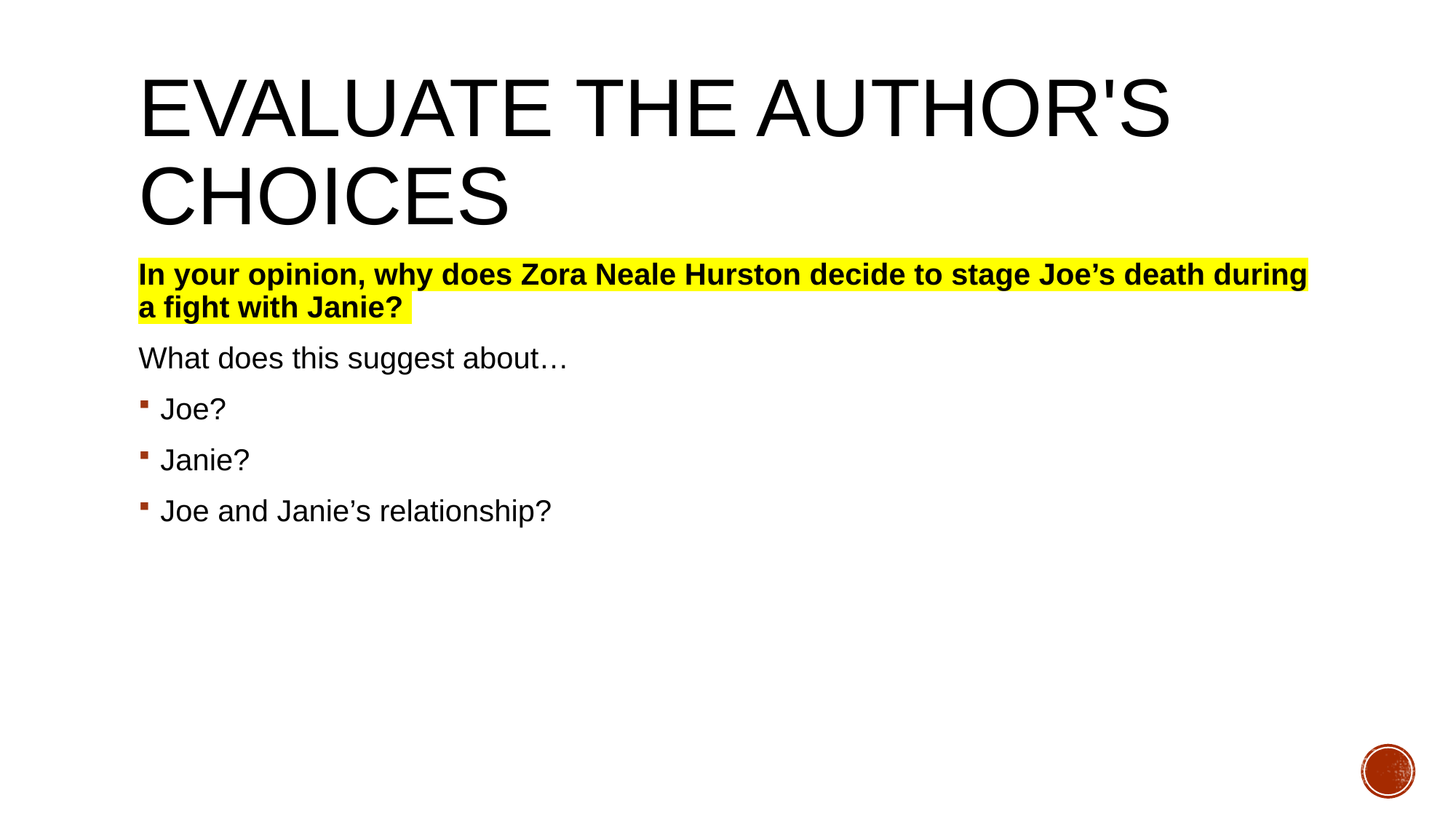

# Evaluate the Author's choices
In your opinion, why does Zora Neale Hurston decide to stage Joe’s death during a fight with Janie?
What does this suggest about…
Joe?
Janie?
Joe and Janie’s relationship?